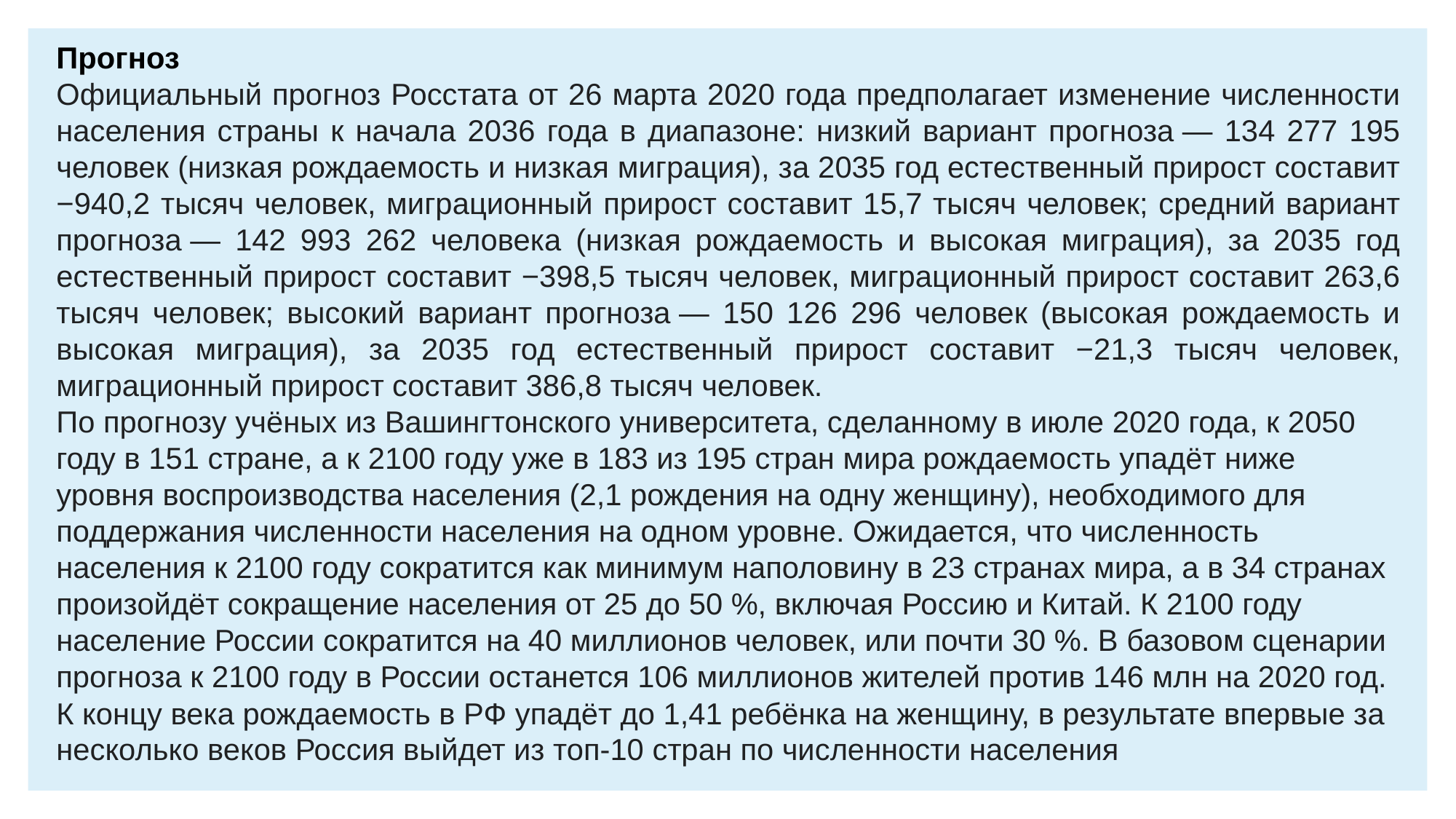

Прогноз
Официальный прогноз Росстата от 26 марта 2020 года предполагает изменение численности населения страны к начала 2036 года в диапазоне: низкий вариант прогноза — 134 277 195 человек (низкая рождаемость и низкая миграция), за 2035 год естественный прирост составит −940,2 тысяч человек, миграционный прирост составит 15,7 тысяч человек; средний вариант прогноза — 142 993 262 человека (низкая рождаемость и высокая миграция), за 2035 год естественный прирост составит −398,5 тысяч человек, миграционный прирост составит 263,6 тысяч человек; высокий вариант прогноза — 150 126 296 человек (высокая рождаемость и высокая миграция), за 2035 год естественный прирост составит −21,3 тысяч человек, миграционный прирост составит 386,8 тысяч человек.
По прогнозу учёных из Вашингтонского университета, сделанному в июле 2020 года, к 2050 году в 151 стране, а к 2100 году уже в 183 из 195 стран мира рождаемость упадёт ниже уровня воспроизводства населения (2,1 рождения на одну женщину), необходимого для поддержания численности населения на одном уровне. Ожидается, что численность населения к 2100 году сократится как минимум наполовину в 23 странах мира, а в 34 странах произойдёт сокращение населения от 25 до 50 %, включая Россию и Китай. К 2100 году население России сократится на 40 миллионов человек, или почти 30 %. В базовом сценарии прогноза к 2100 году в России останется 106 миллионов жителей против 146 млн на 2020 год. К концу века рождаемость в РФ упадёт до 1,41 ребёнка на женщину, в результате впервые за несколько веков Россия выйдет из топ-10 стран по численности населения